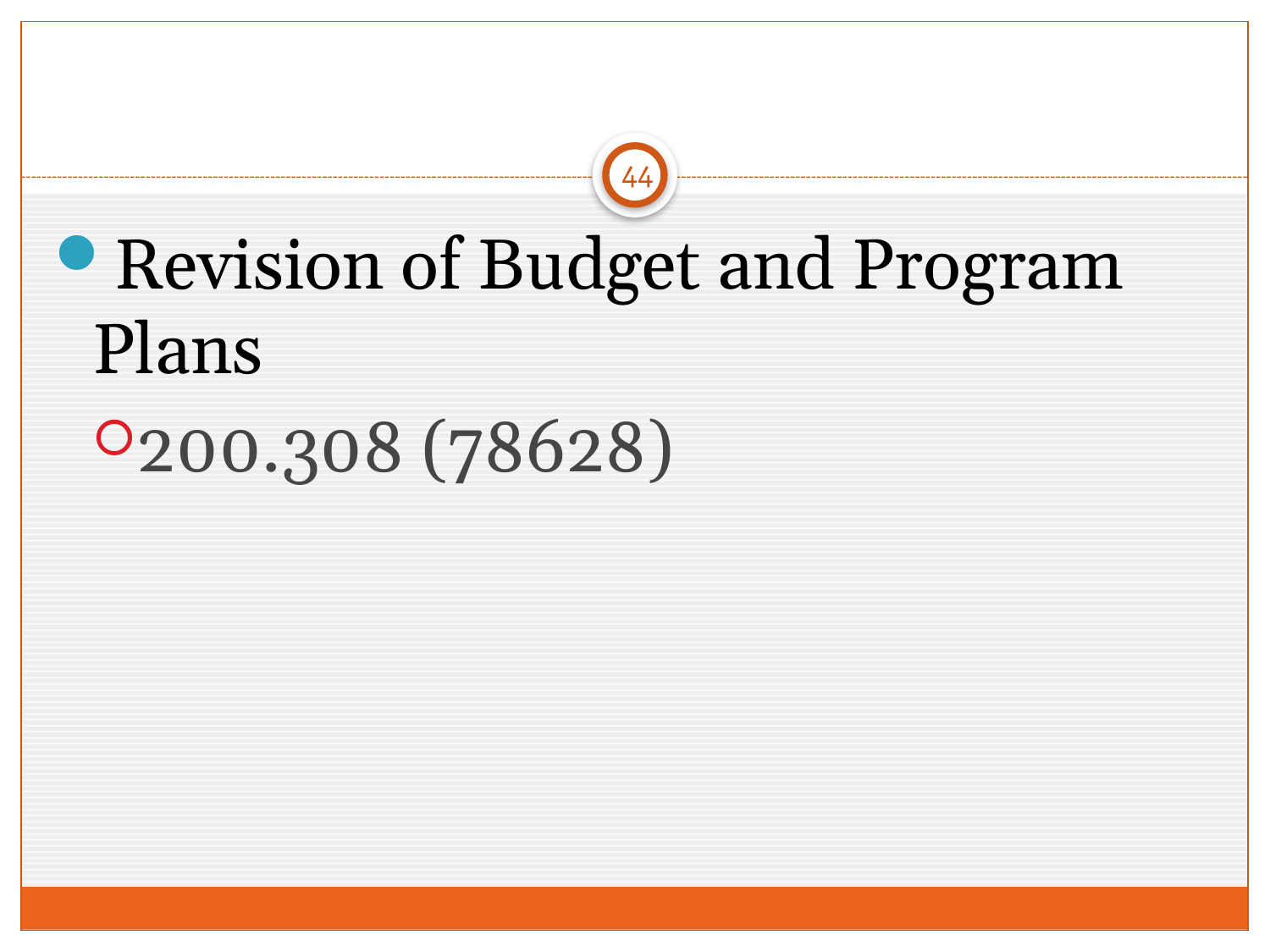

#
44
Revision of Budget and Program Plans
200.308 (78628)